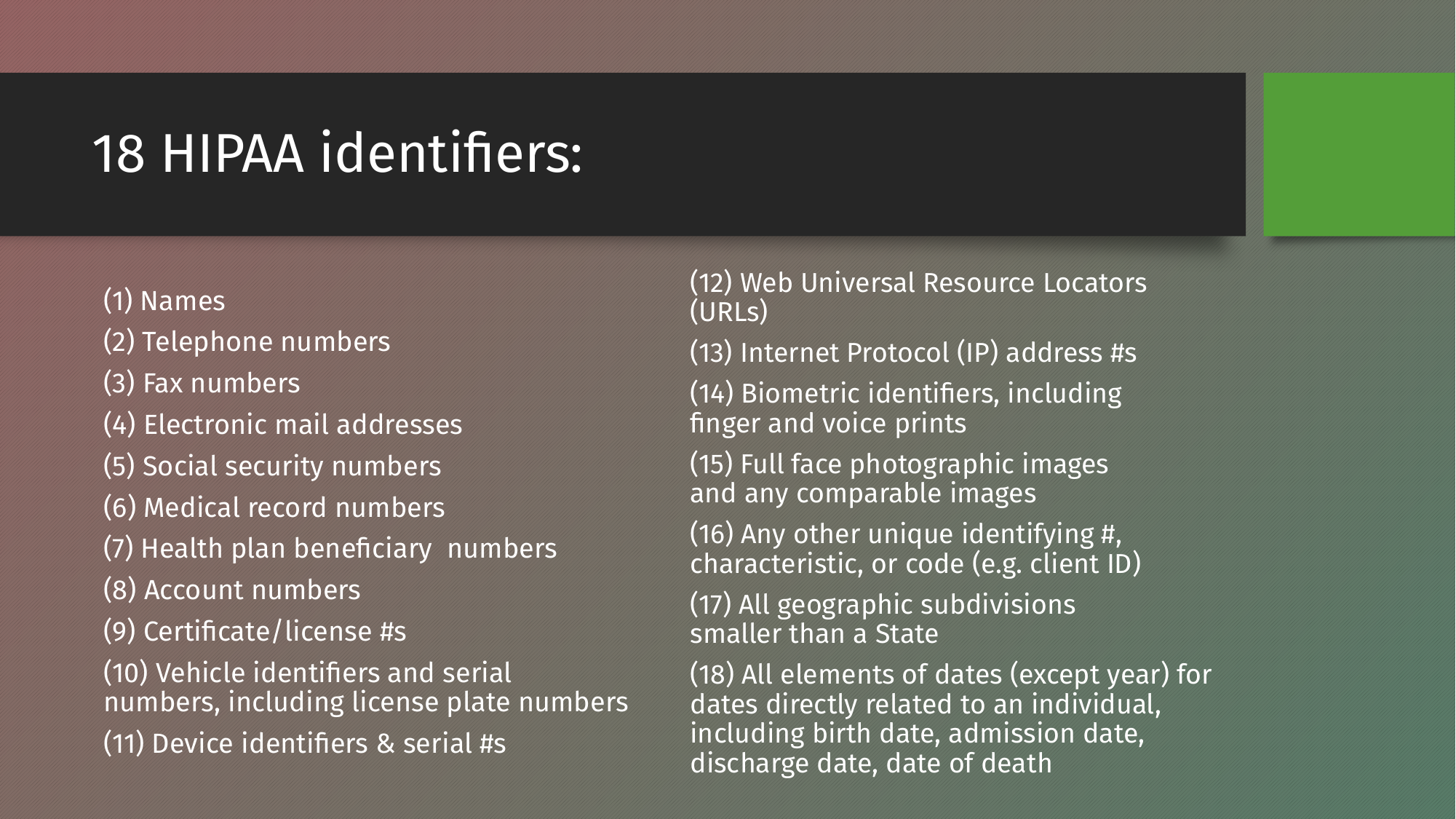

# 18 HIPAA identifiers:

(12) Web Universal Resource Locators (URLs)
(13) Internet Protocol (IP) address #s
(14) Biometric identifiers, including 	finger and voice prints
(15) Full face photographic images 	and any comparable images
(16) Any other unique identifying #, characteristic, or code (e.g. client ID)
(17) All geographic subdivisions         smaller than a State
(18) All elements of dates (except year) for dates directly related to an individual, including birth date, admission date, discharge date, date of death

(1) Names
(2) Telephone numbers
(3) Fax numbers
(4) Electronic mail addresses
(5) Social security numbers
(6) Medical record numbers
(7) Health plan beneficiary  numbers
(8) Account numbers
(9) Certificate/license #s
(10) Vehicle identifiers and serial numbers, including license plate numbers
(11) Device identifiers & serial #s